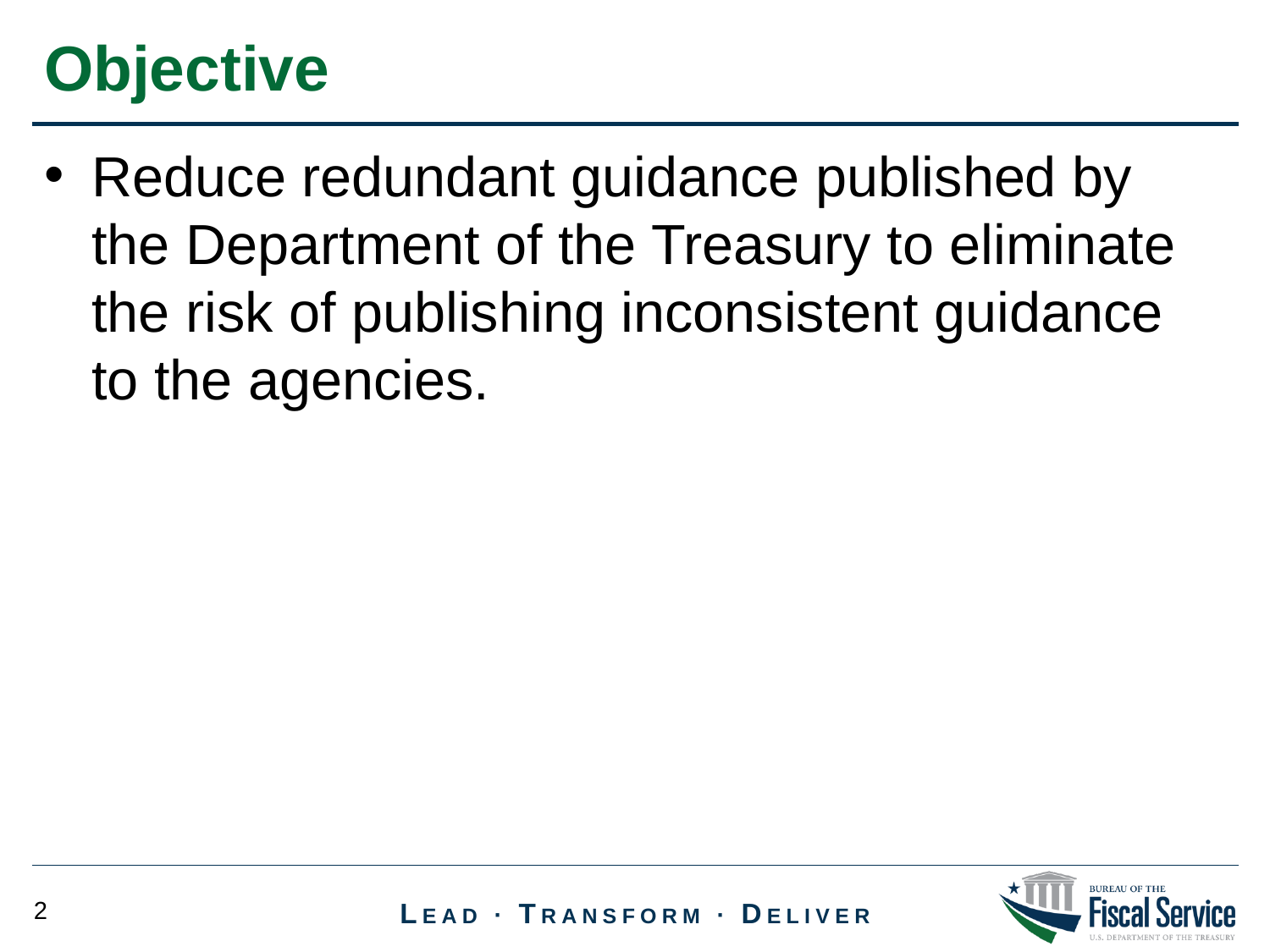

Objective
Reduce redundant guidance published by the Department of the Treasury to eliminate the risk of publishing inconsistent guidance to the agencies.